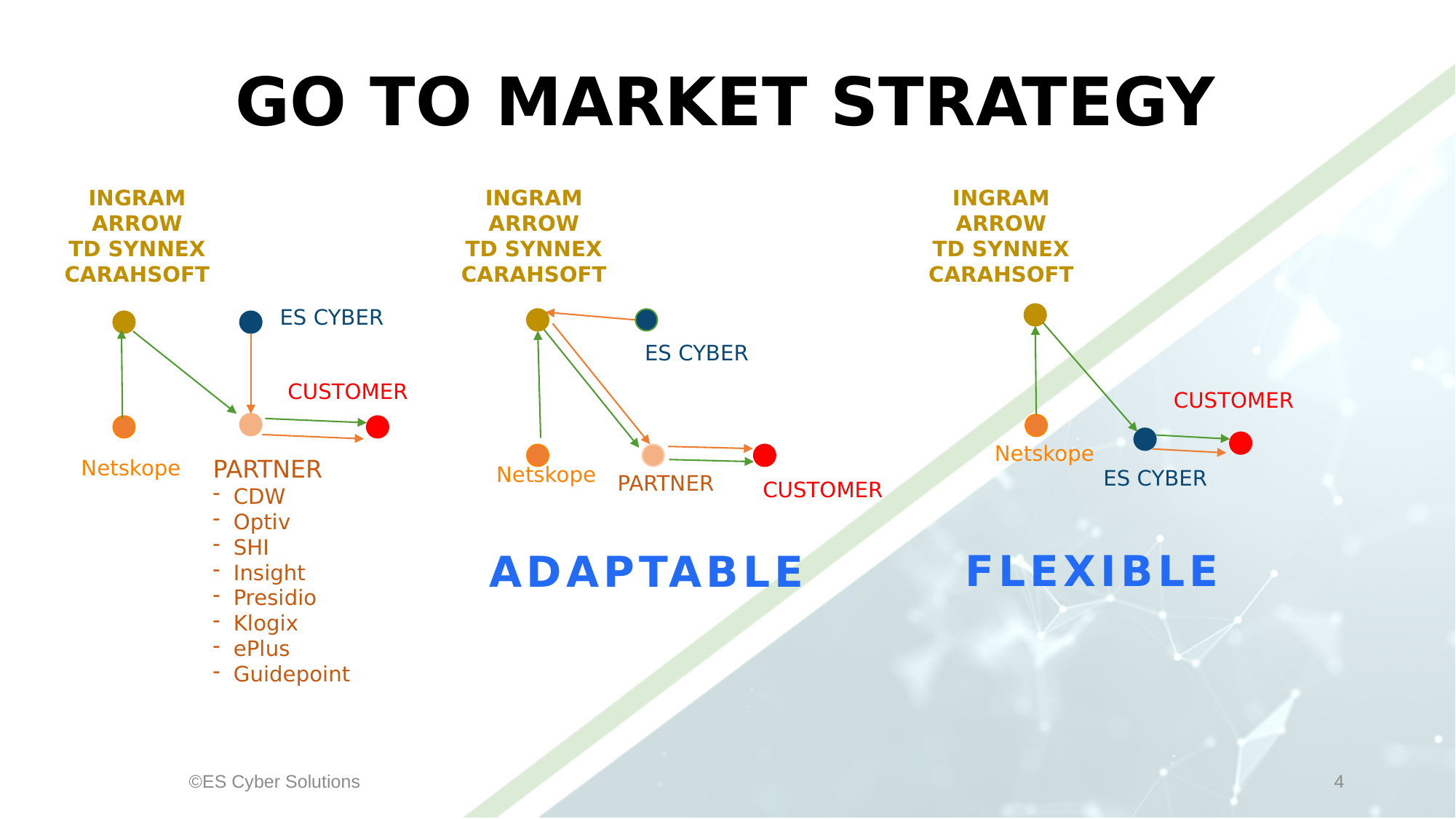

# GO TO MARKET STRATEGY
INGRAM
ARROW
TD SYNNEX
CARAHSOFT
INGRAM
ARROW
TD SYNNEX
CARAHSOFT
INGRAM
ARROW
TD SYNNEX
CARAHSOFT
ES CYBER

ES CYBER
CUSTOMER
CUSTOMER

PARTNER
CDW
Optiv
SHI
Insight
Presidio
Klogix
ePlus
Guidepoint

Netskope

Netskope
Netskope
ES CYBER
PARTNER
CUSTOMER
FLEXIBLE
ADAPTABLE
©ES Cyber Solutions
4